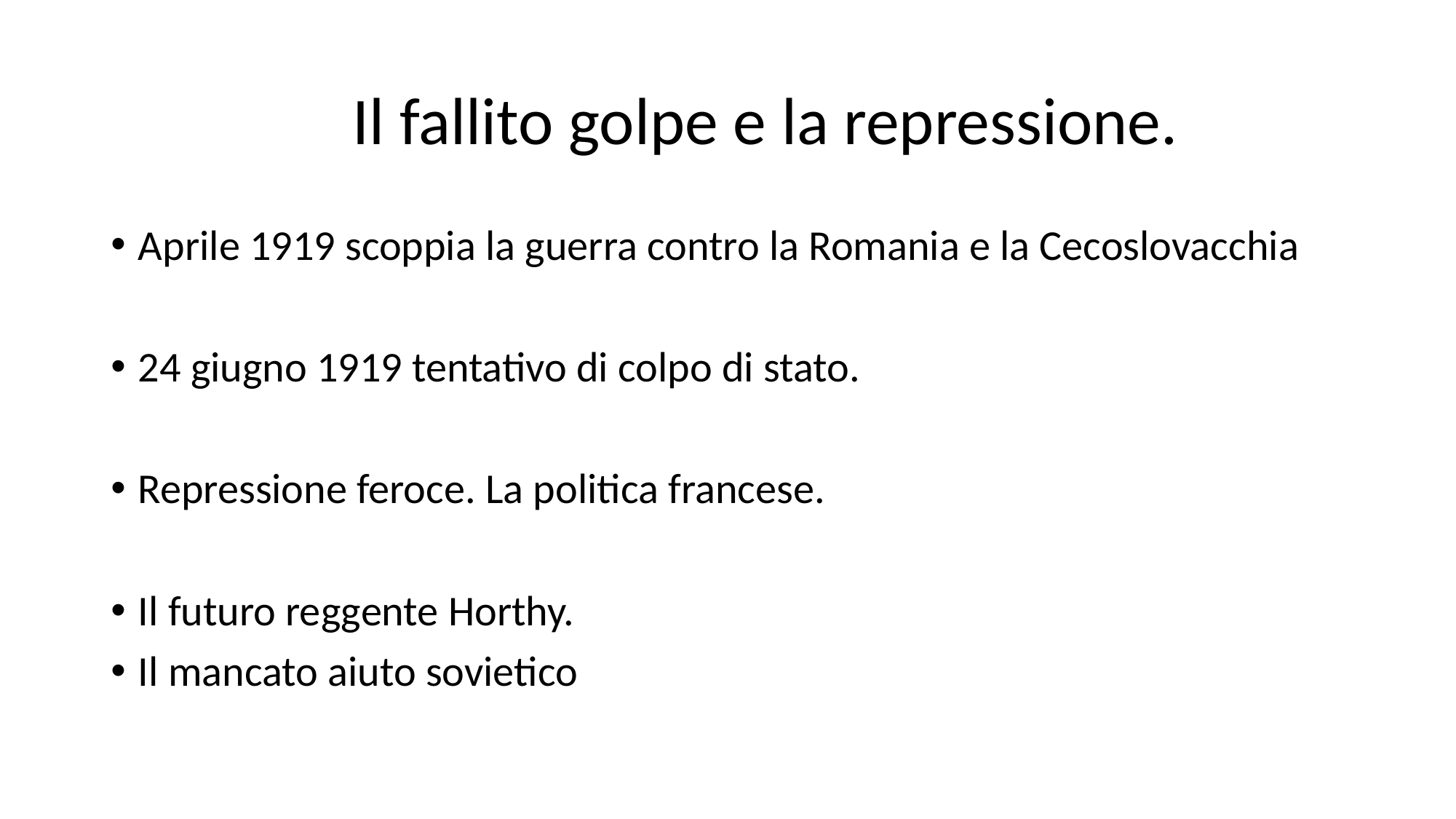

# Il fallito golpe e la repressione.
Aprile 1919 scoppia la guerra contro la Romania e la Cecoslovacchia

24 giugno 1919 tentativo di colpo di stato.

Repressione feroce. La politica francese.

Il futuro reggente Horthy.
Il mancato aiuto sovietico